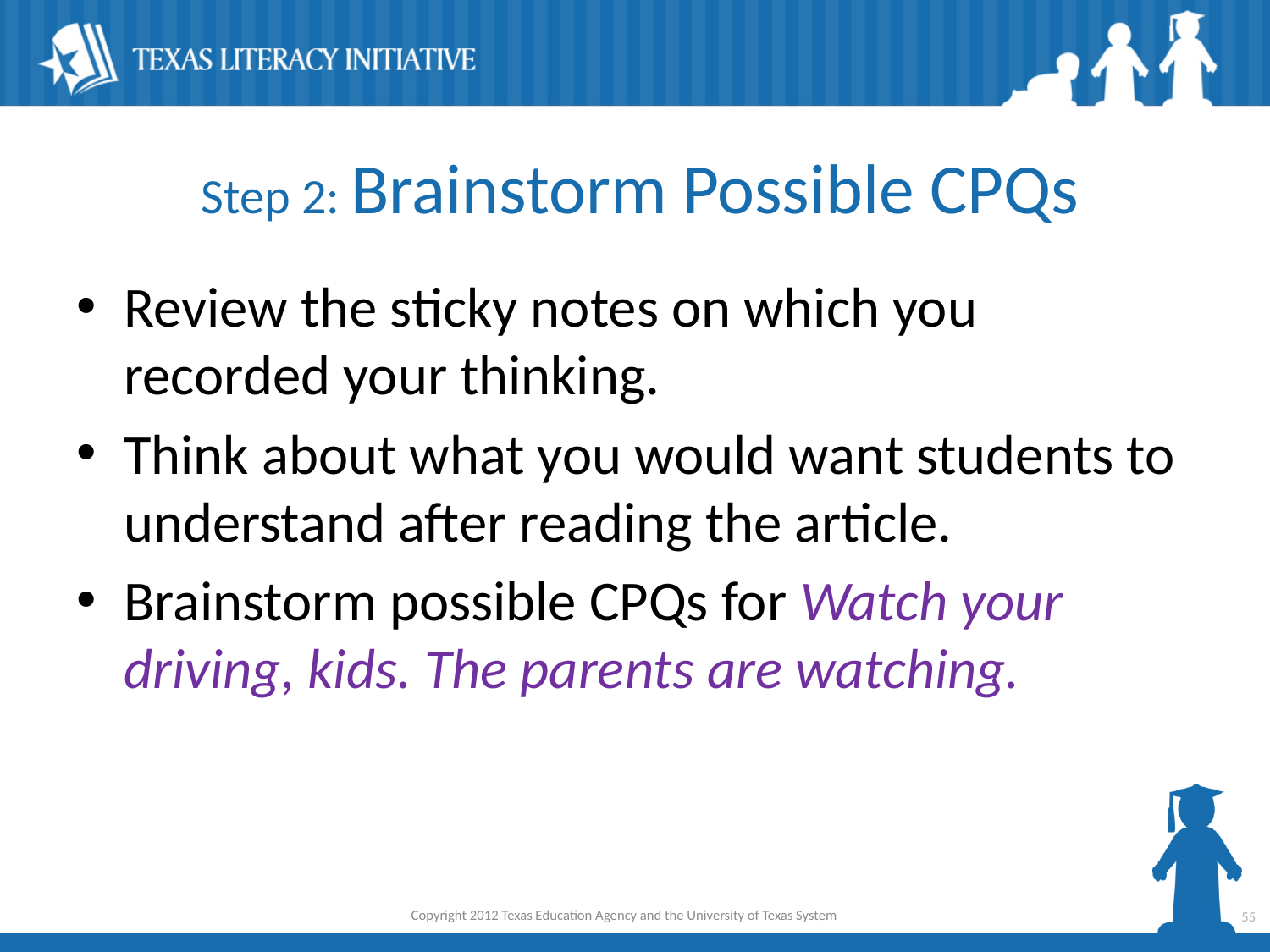

# Step 2: Brainstorm Possible CPQs
Review the sticky notes on which you recorded your thinking.
Think about what you would want students to understand after reading the article.
Brainstorm possible CPQs for Watch your driving, kids. The parents are watching.
Copyright 2012 Texas Education Agency and the University of Texas System
55